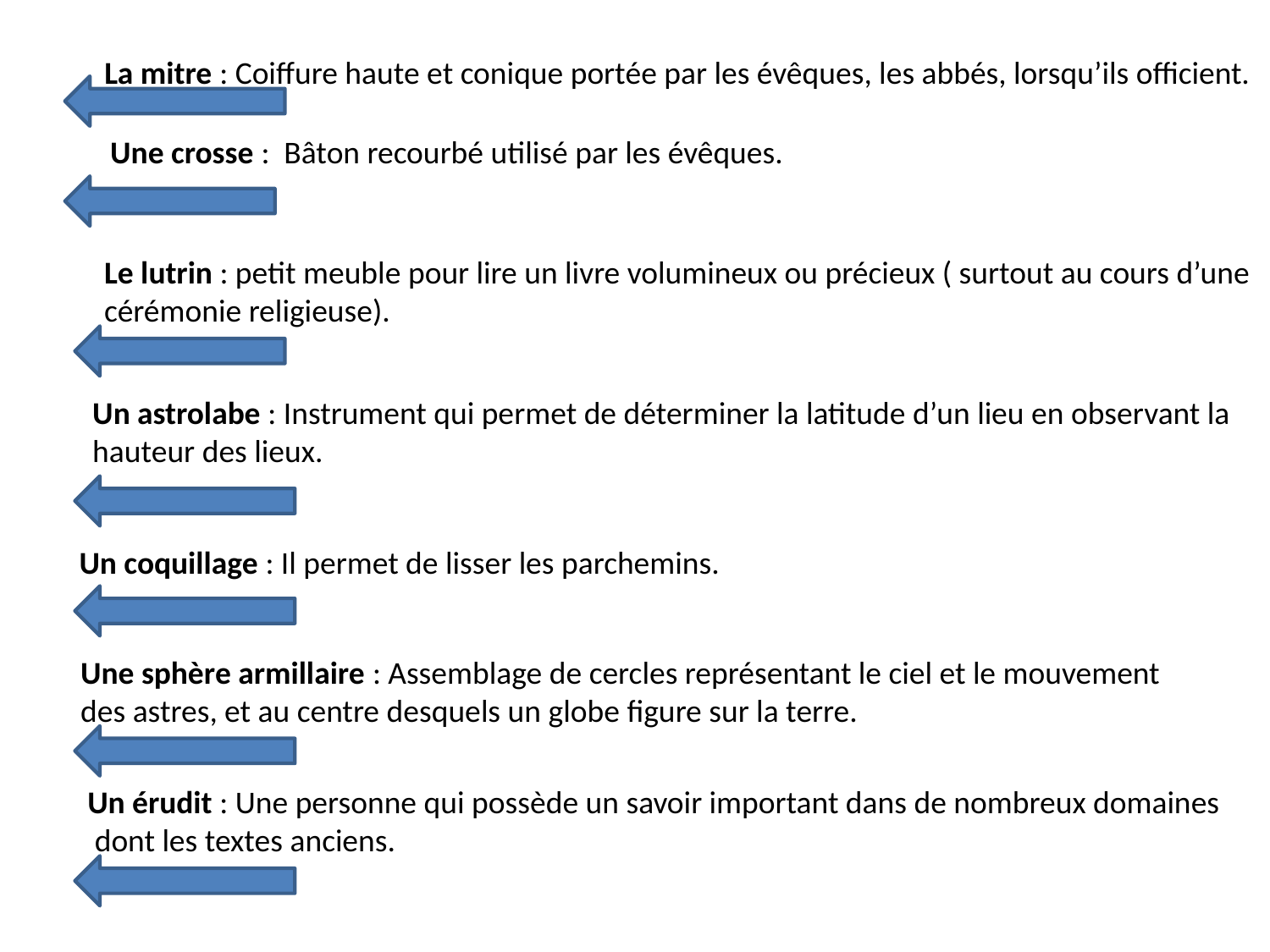

La mitre : Coiffure haute et conique portée par les évêques, les abbés, lorsqu’ils officient.

Une crosse :  Bâton recourbé utilisé par les évêques.

Le lutrin : petit meuble pour lire un livre volumineux ou précieux ( surtout au cours d’une
cérémonie religieuse).

Un astrolabe : Instrument qui permet de déterminer la latitude d’un lieu en observant la
hauteur des lieux.

Un coquillage : Il permet de lisser les parchemins.

Une sphère armillaire : Assemblage de cercles représentant le ciel et le mouvement
des astres, et au centre desquels un globe figure sur la terre.

Un érudit : Une personne qui possède un savoir important dans de nombreux domaines
 dont les textes anciens.